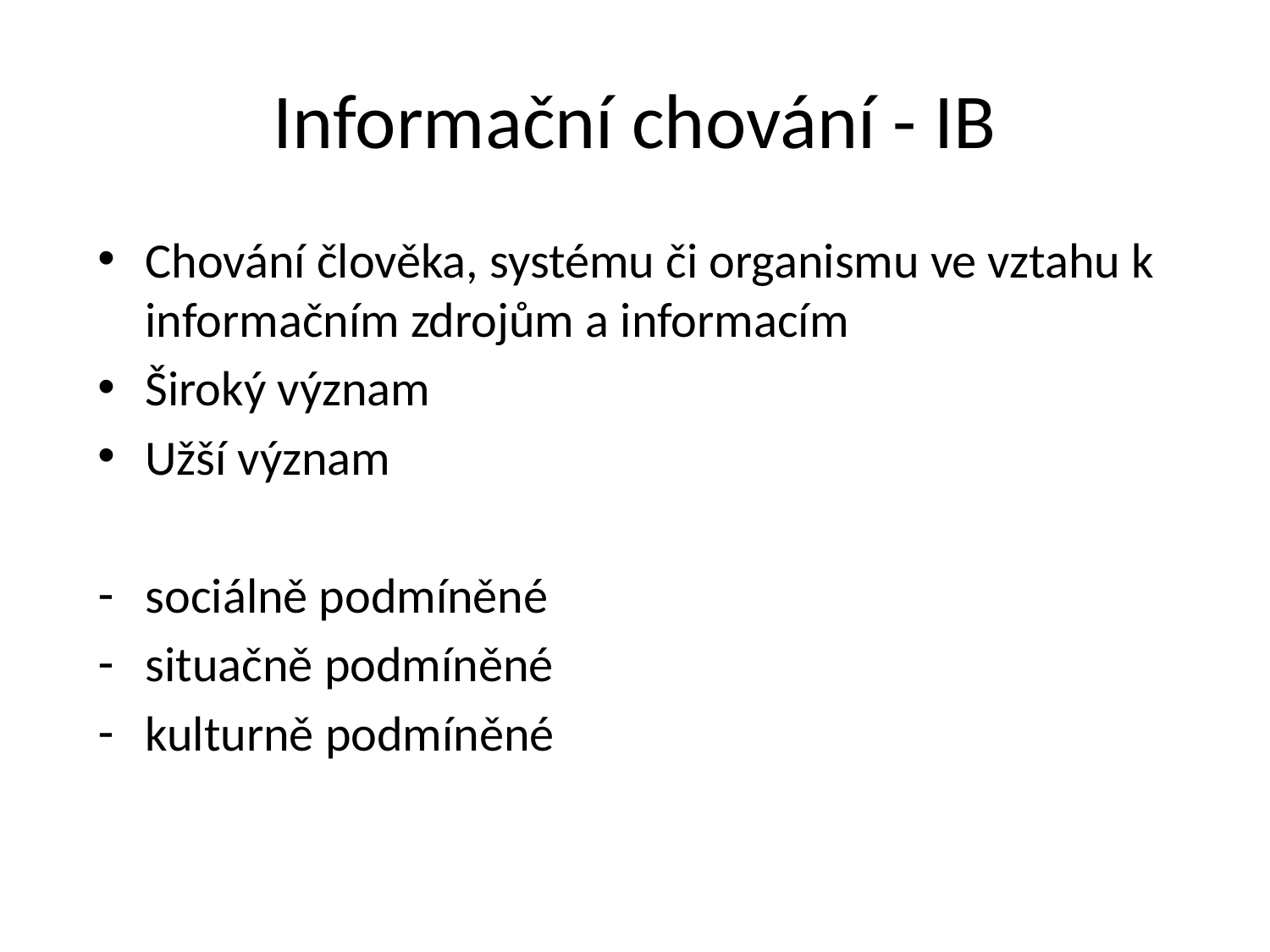

# Informační chování - IB
Chování člověka, systému či organismu ve vztahu k informačním zdrojům a informacím
Široký význam
Užší význam

sociálně podmíněné
situačně podmíněné
kulturně podmíněné